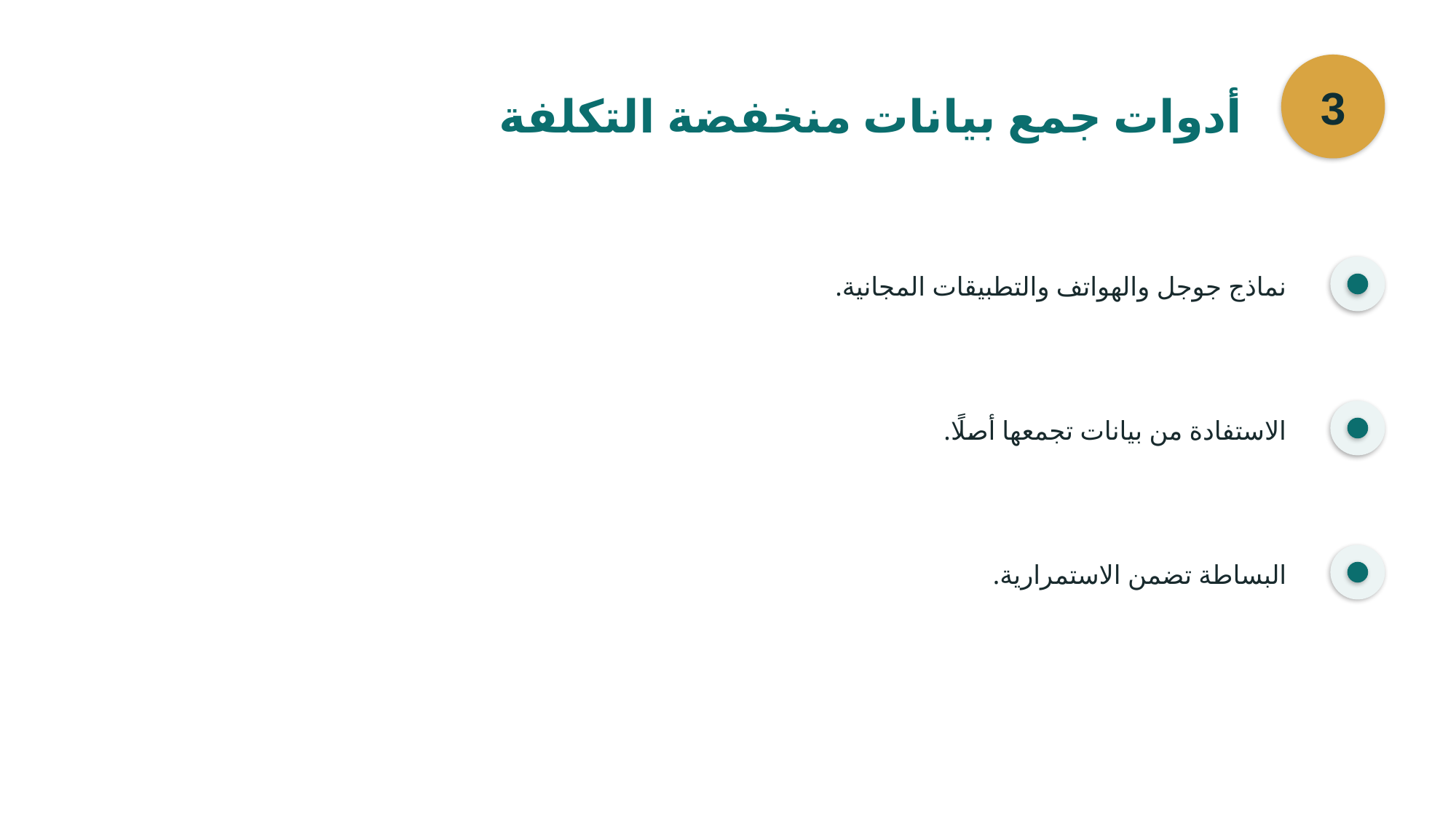

3
أدوات جمع بيانات منخفضة التكلفة
نماذج جوجل والهواتف والتطبيقات المجانية.

الاستفادة من بيانات تجمعها أصلًا.

البساطة تضمن الاستمرارية.